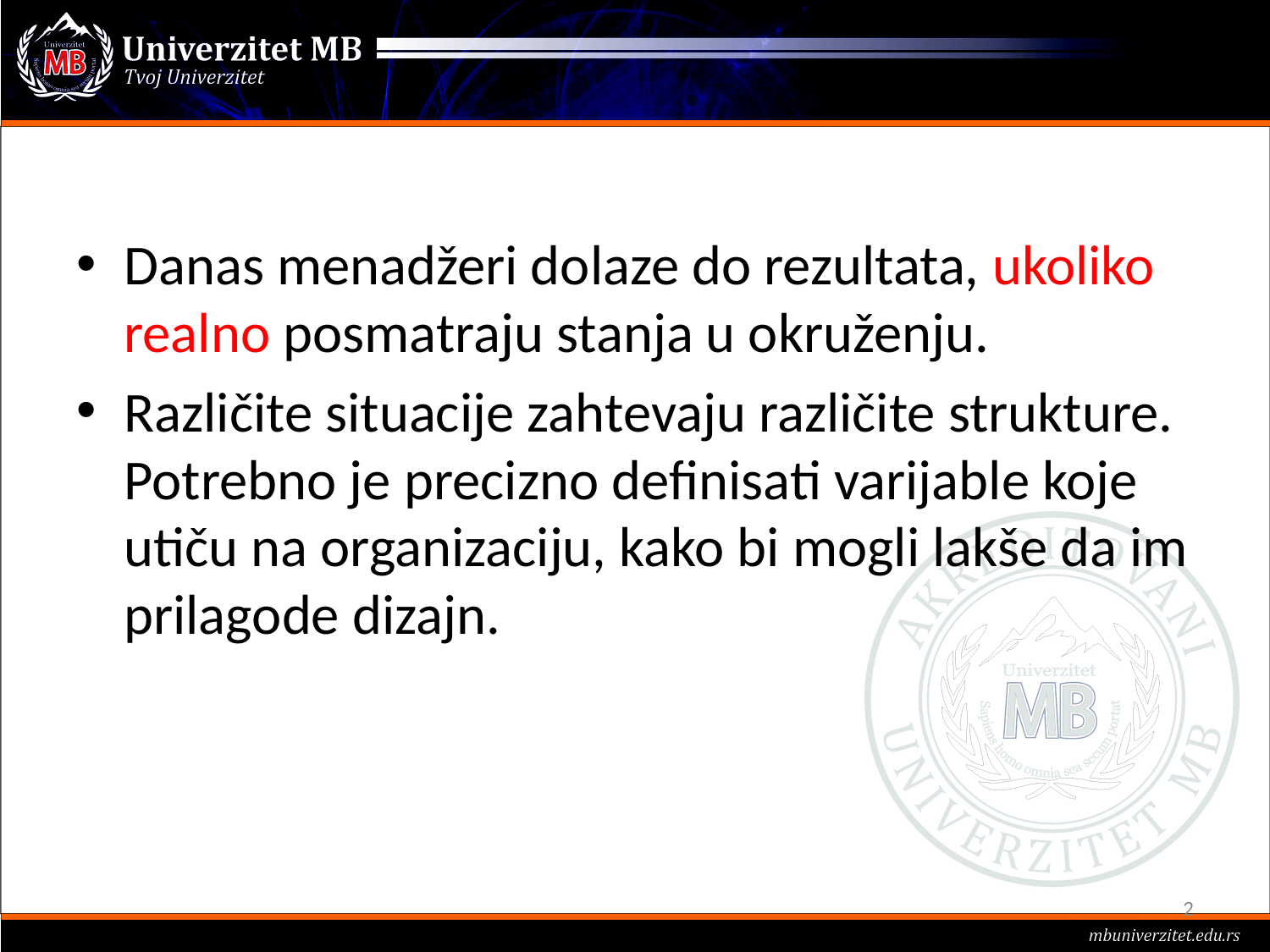

#
Danas menadžeri dolaze do rezultata, ukoliko realno posmatraju stanja u okruženju.
Različite situacije zahtevaju različite strukture. Potrebno je precizno definisati varijable koje utiču na organizaciju, kako bi mogli lakše da im prilagode dizajn.
2